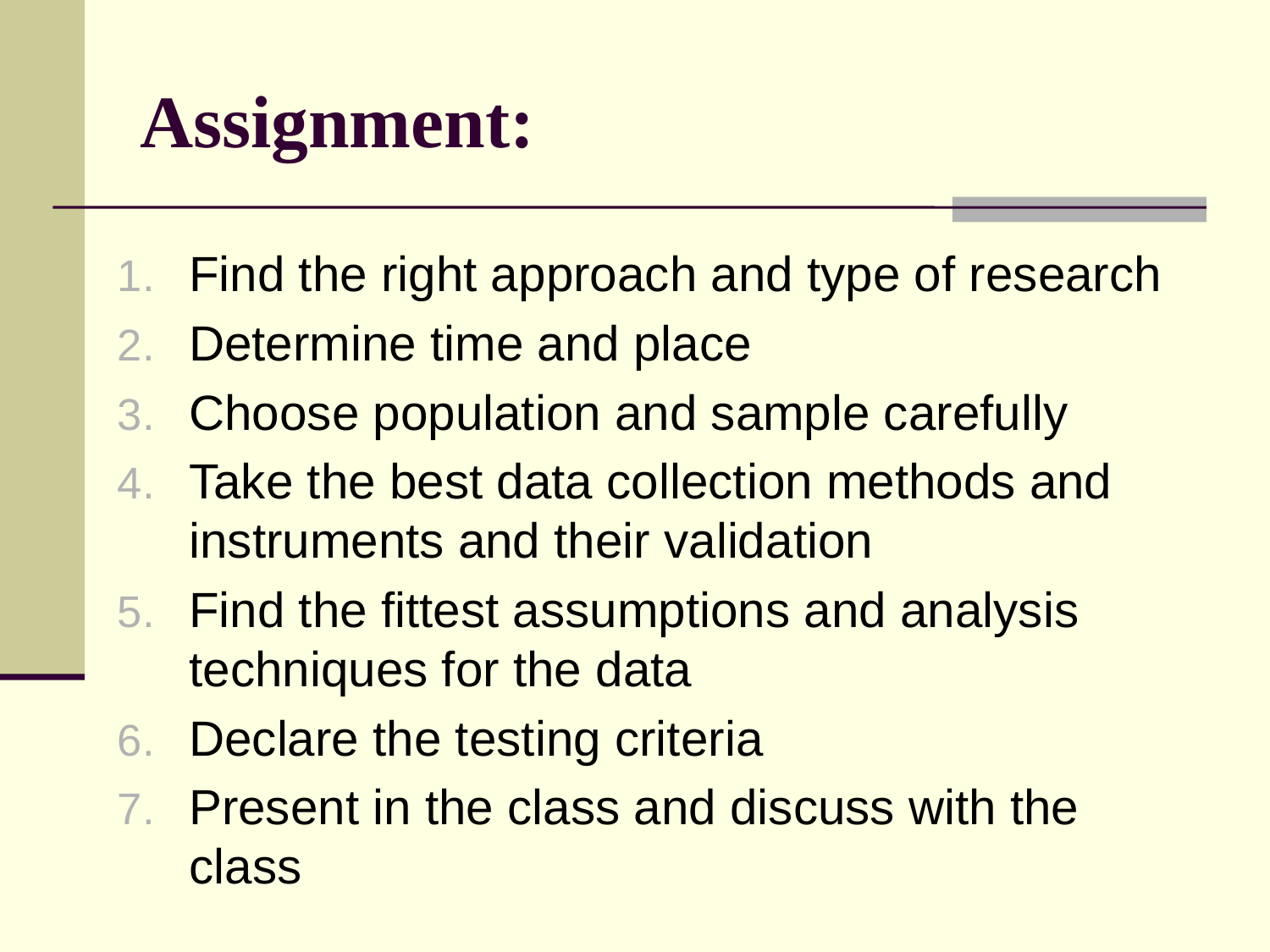

# Assignment:
Find the right approach and type of research
Determine time and place
Choose population and sample carefully
Take the best data collection methods and instruments and their validation
Find the fittest assumptions and analysis techniques for the data
Declare the testing criteria
Present in the class and discuss with the class